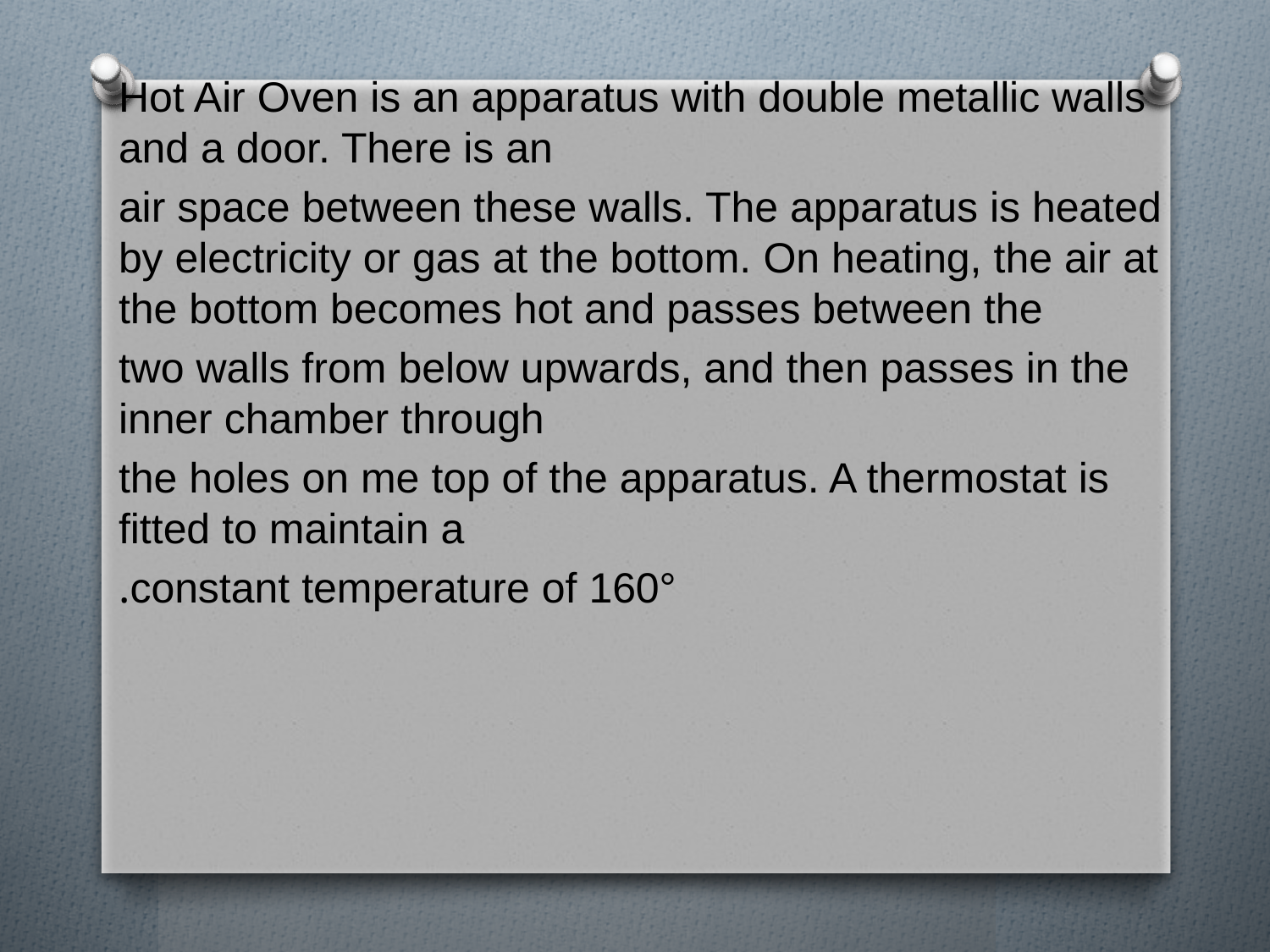

Hot Air Oven is an apparatus with double metallic walls and a door. There is an
air space between these walls. The apparatus is heated by electricity or gas at the bottom. On heating, the air at the bottom becomes hot and passes between the
two walls from below upwards, and then passes in the inner chamber through
the holes on me top of the apparatus. A thermostat is fitted to maintain a
constant temperature of 160°.